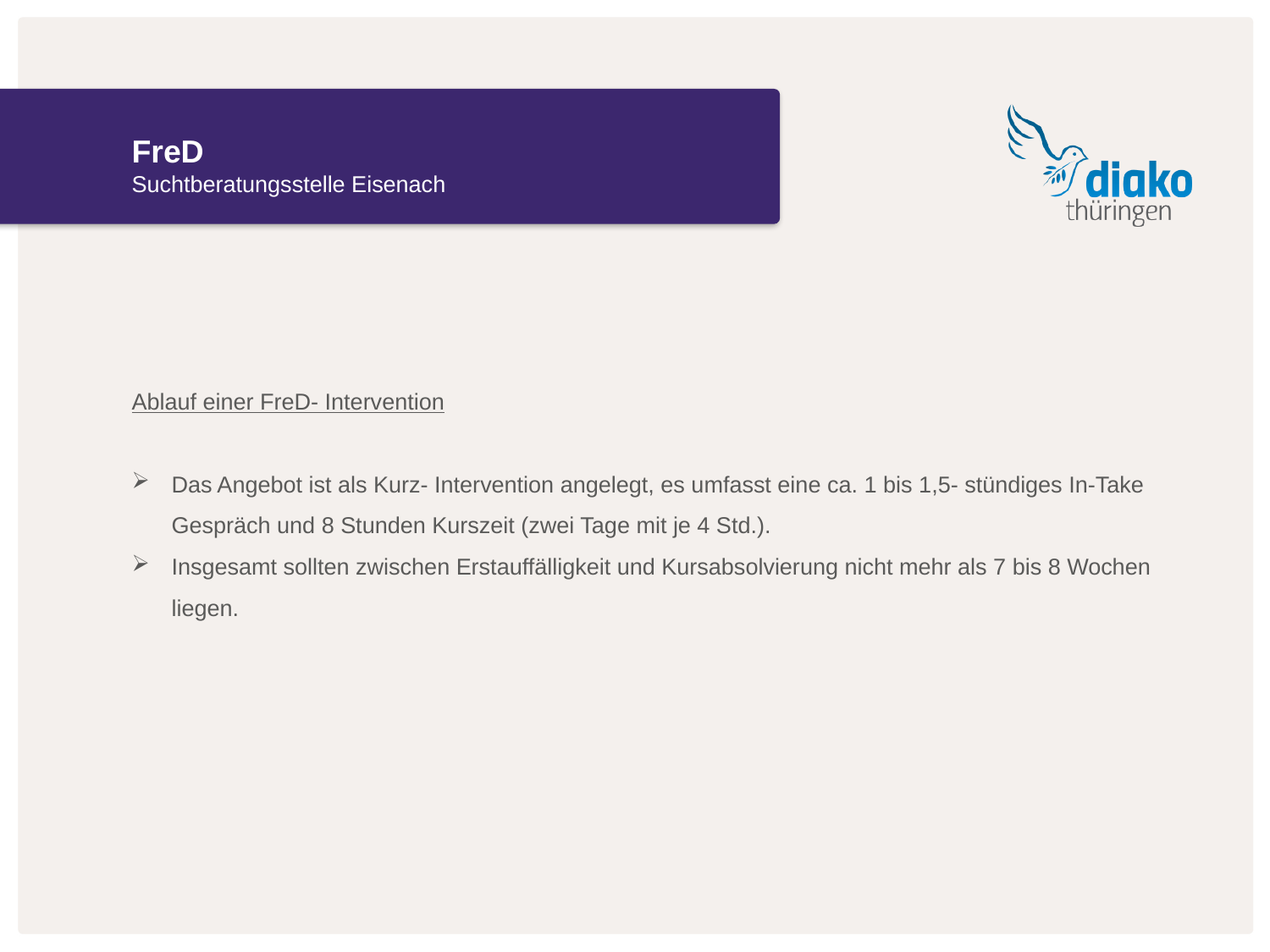

# FreD
Suchtberatungsstelle Eisenach

Ablauf einer FreD- Intervention

Das Angebot ist als Kurz- Intervention angelegt, es umfasst eine ca. 1 bis 1,5- stündiges In-Take Gespräch und 8 Stunden Kurszeit (zwei Tage mit je 4 Std.).
Insgesamt sollten zwischen Erstauffälligkeit und Kursabsolvierung nicht mehr als 7 bis 8 Wochen liegen.